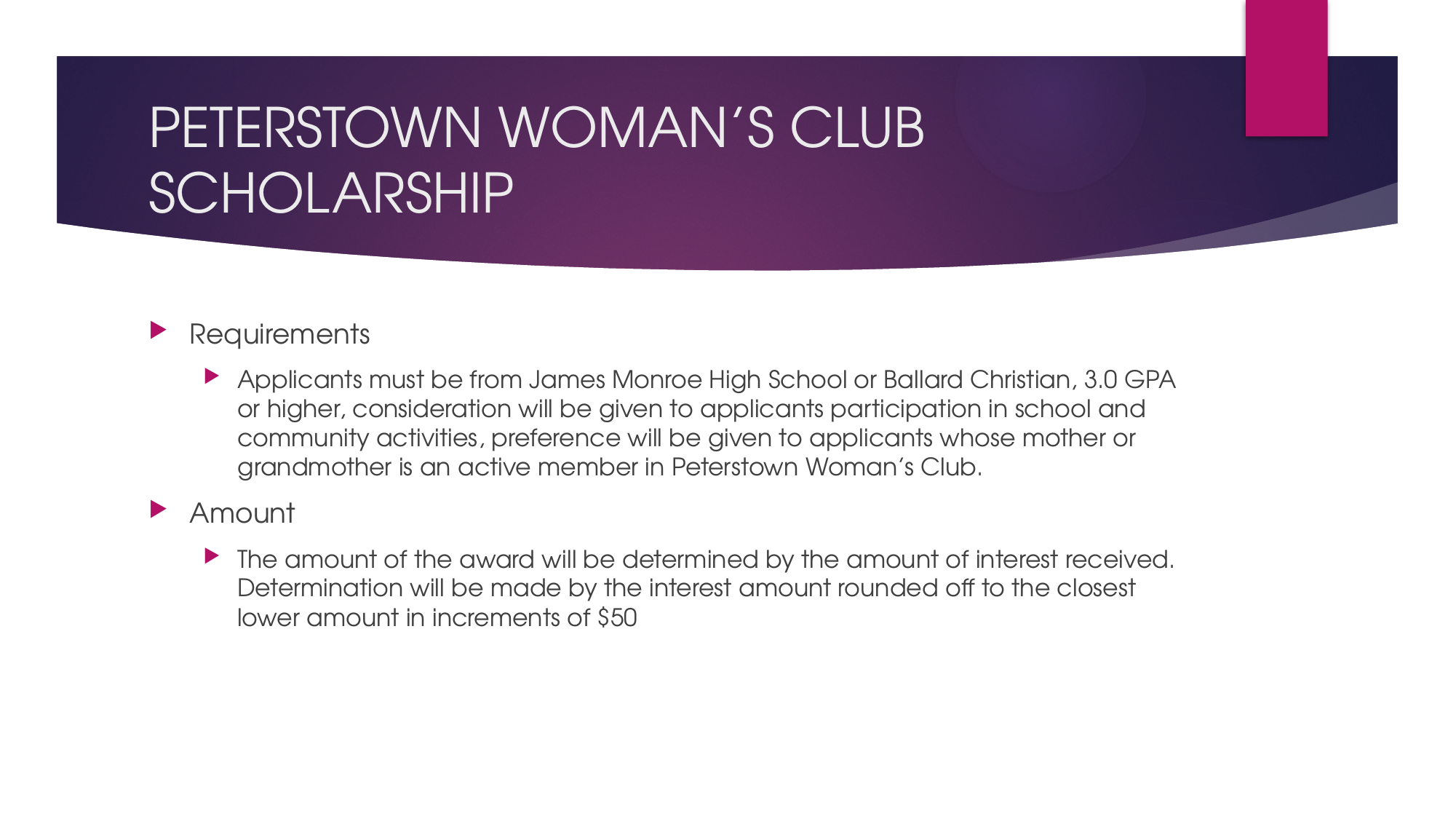

# PETERSTOWN WOMAN’S CLUB SCHOLARSHIP
Requirements
Applicants must be from James Monroe High School or Ballard Christian, 3.0 GPA or higher, consideration will be given to applicants participation in school and community activities, preference will be given to applicants whose mother or grandmother is an active member in Peterstown Woman’s Club.
Amount
The amount of the award will be determined by the amount of interest received. Determination will be made by the interest amount rounded off to the closest lower amount in increments of $50